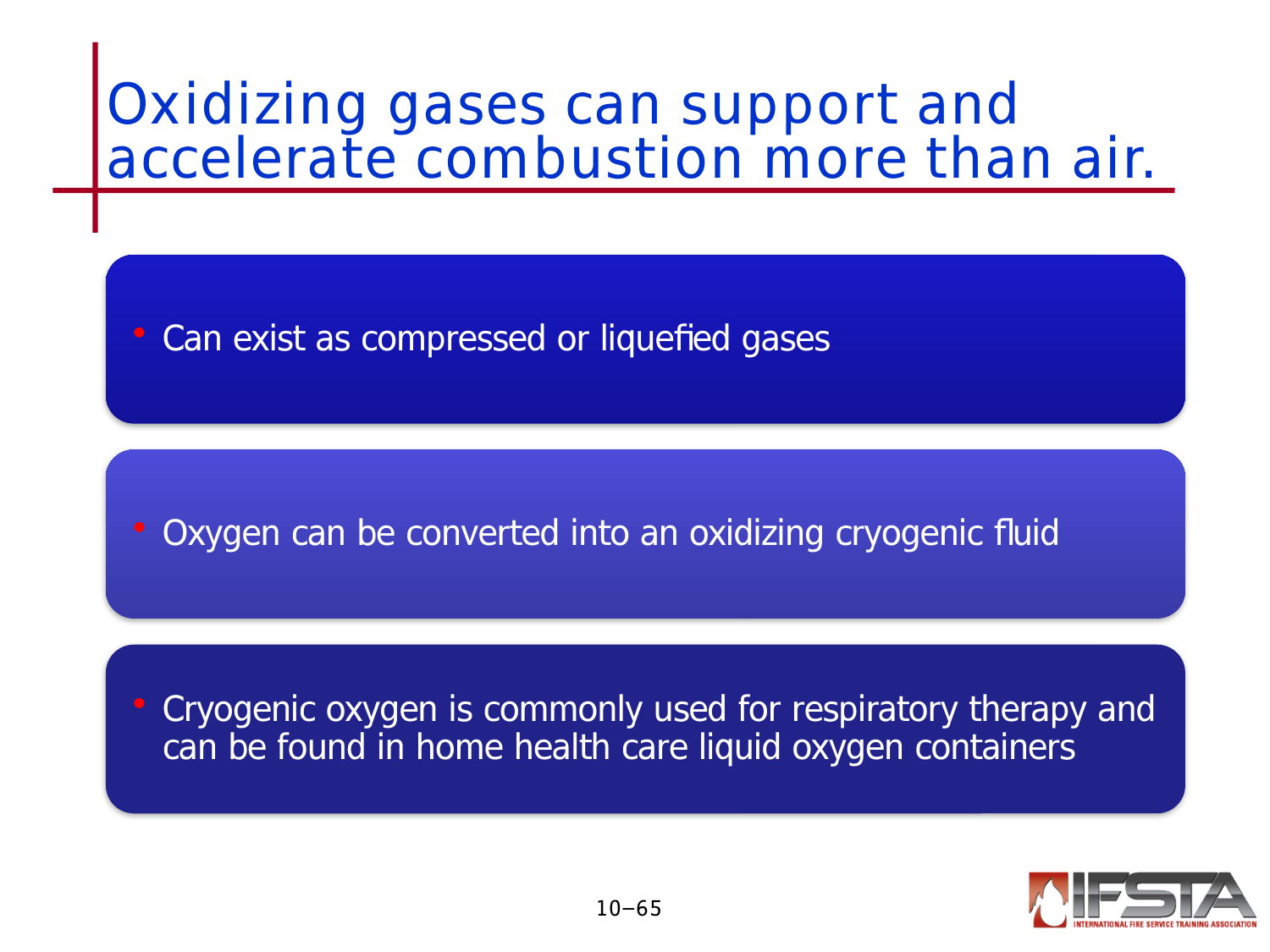

# Oxidizing gases can support and accelerate combustion more than air.
Can exist as compressed or liquefied gases
Oxygen can be converted into an oxidizing cryogenic fluid
Cryogenic oxygen is commonly used for respiratory therapy and can be found in home health care liquid oxygen containers
10–65